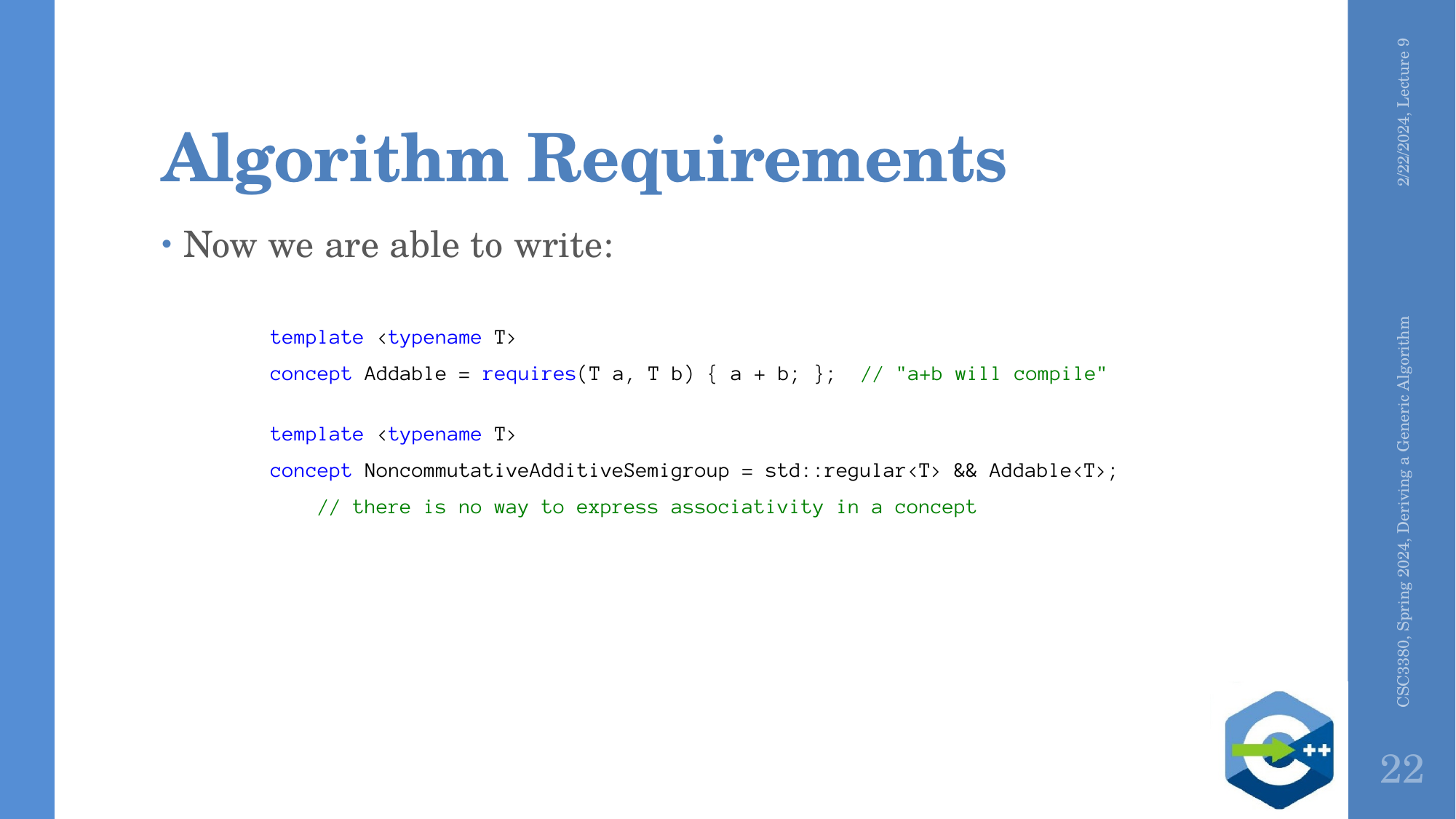

# Algorithm Requirements
2/22/2024, Lecture 9
Now we are able to write:

template <typename T>
concept Addable = requires(T a, T b) { a + b; };  // "a+b will compile"
template <typename T>
concept NoncommutativeAdditiveSemigroup = std::regular<T> && Addable<T>;
    // there is no way to express associativity in a concept
CSC3380, Spring 2024, Deriving a Generic Algorithm
22